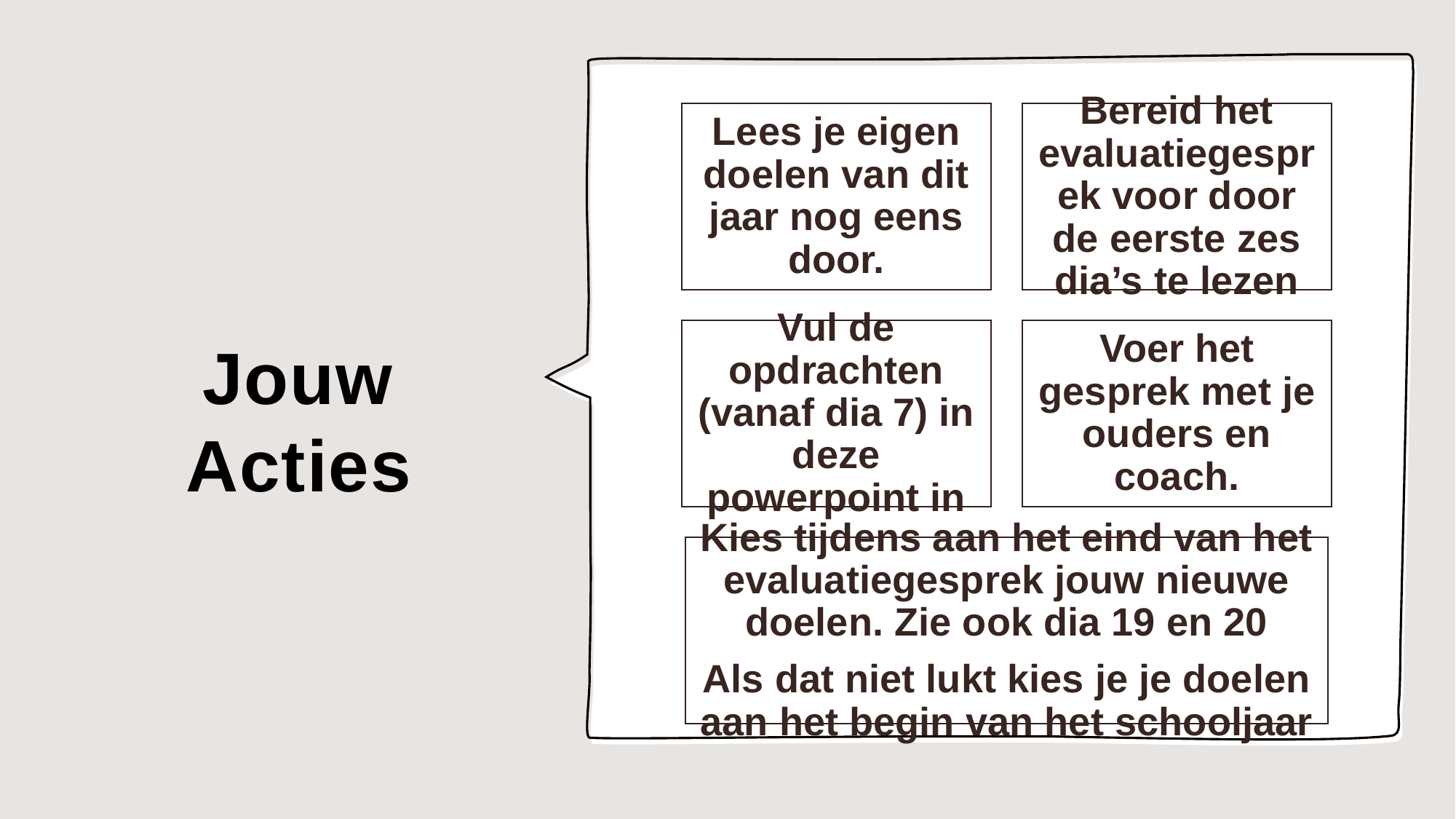

Lees je eigen doelen van dit jaar nog eens door.
Bereid het evaluatiegesprek voor door de eerste zes dia’s te lezen
Vul de opdrachten (vanaf dia 7) in deze powerpoint in
Voer het gesprek met je ouders en coach.
Kies tijdens aan het eind van het evaluatiegesprek jouw nieuwe doelen. Zie ook dia 19 en 20
Als dat niet lukt kies je je doelen aan het begin van het schooljaar
# Jouw Acties